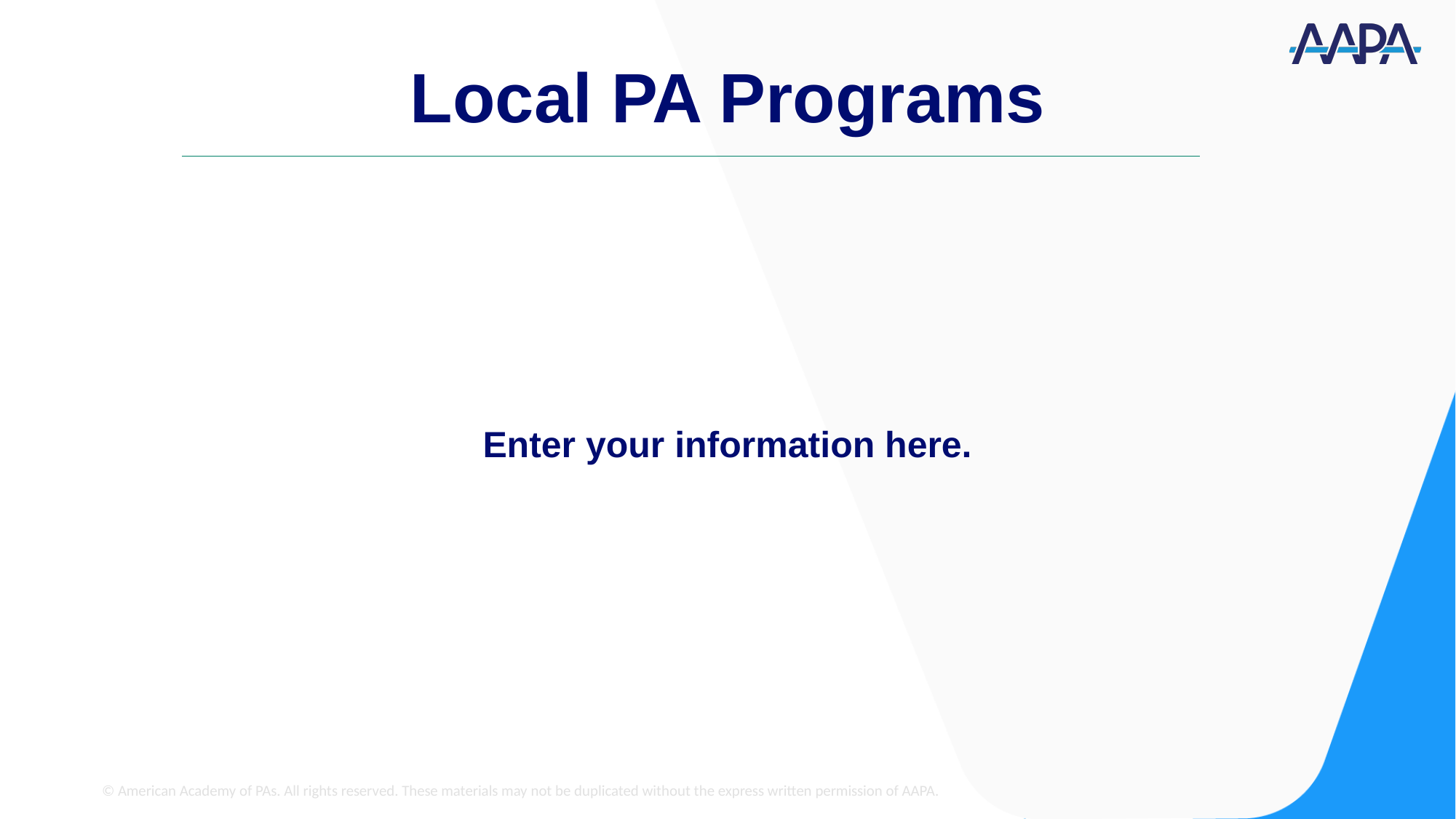

# Local PA Programs
Enter your information here.